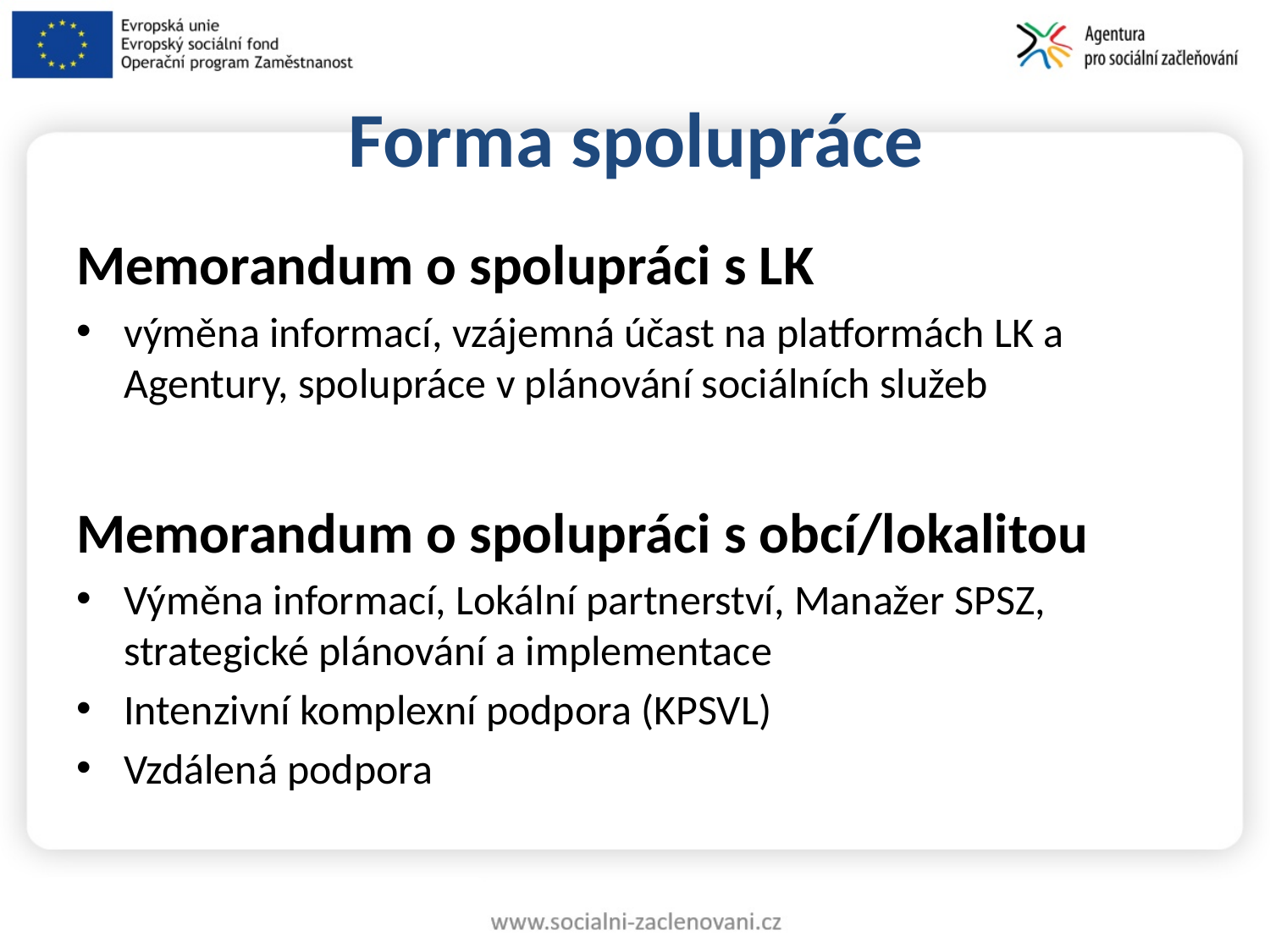

# Forma spolupráce
Memorandum o spolupráci s LK
výměna informací, vzájemná účast na platformách LK a Agentury, spolupráce v plánování sociálních služeb

Memorandum o spolupráci s obcí/lokalitou
Výměna informací, Lokální partnerství, Manažer SPSZ, strategické plánování a implementace
Intenzivní komplexní podpora (KPSVL)
Vzdálená podpora